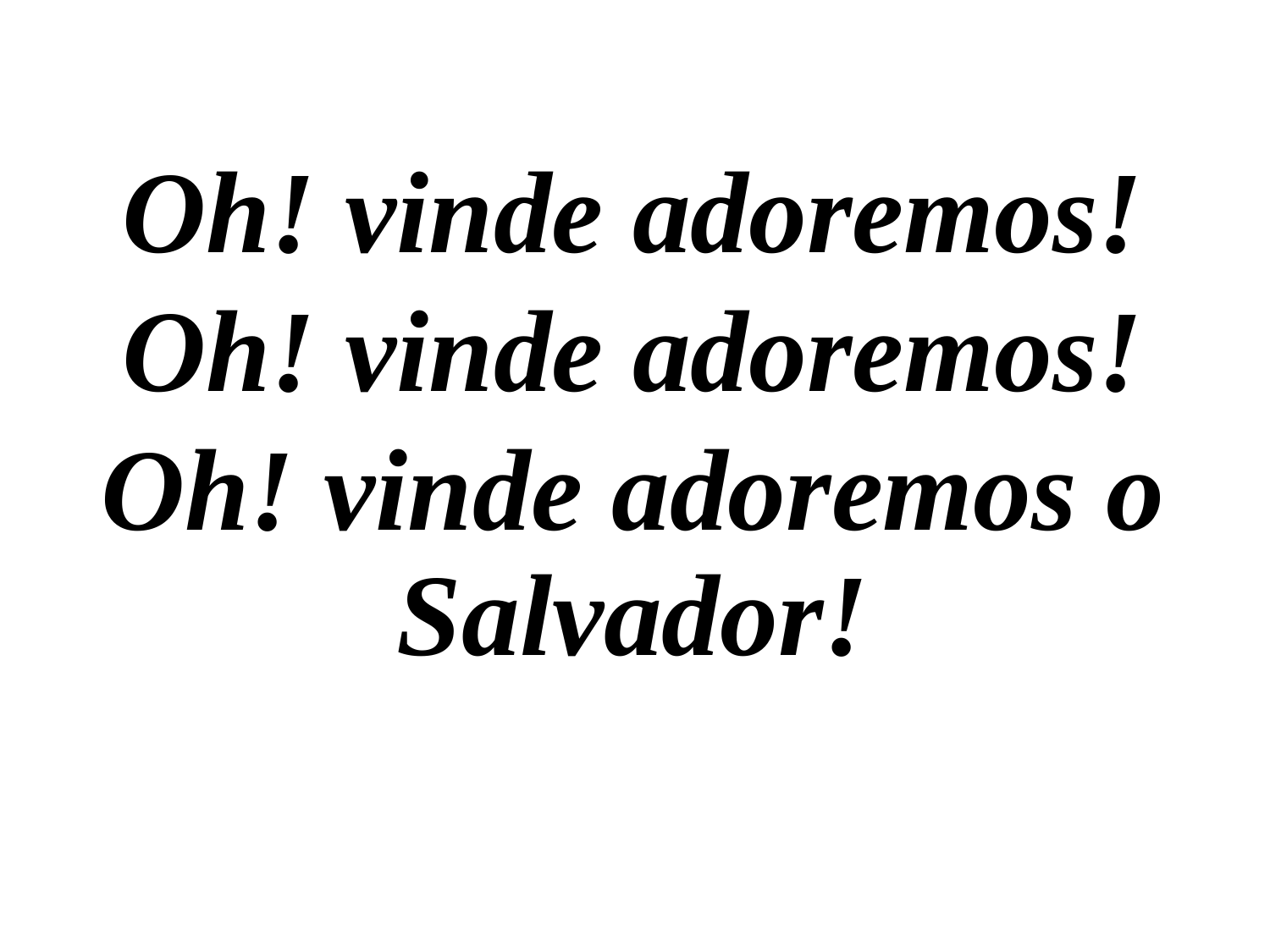

Oh! vinde adoremos!
Oh! vinde adoremos!
Oh! vinde adoremos o Salvador!